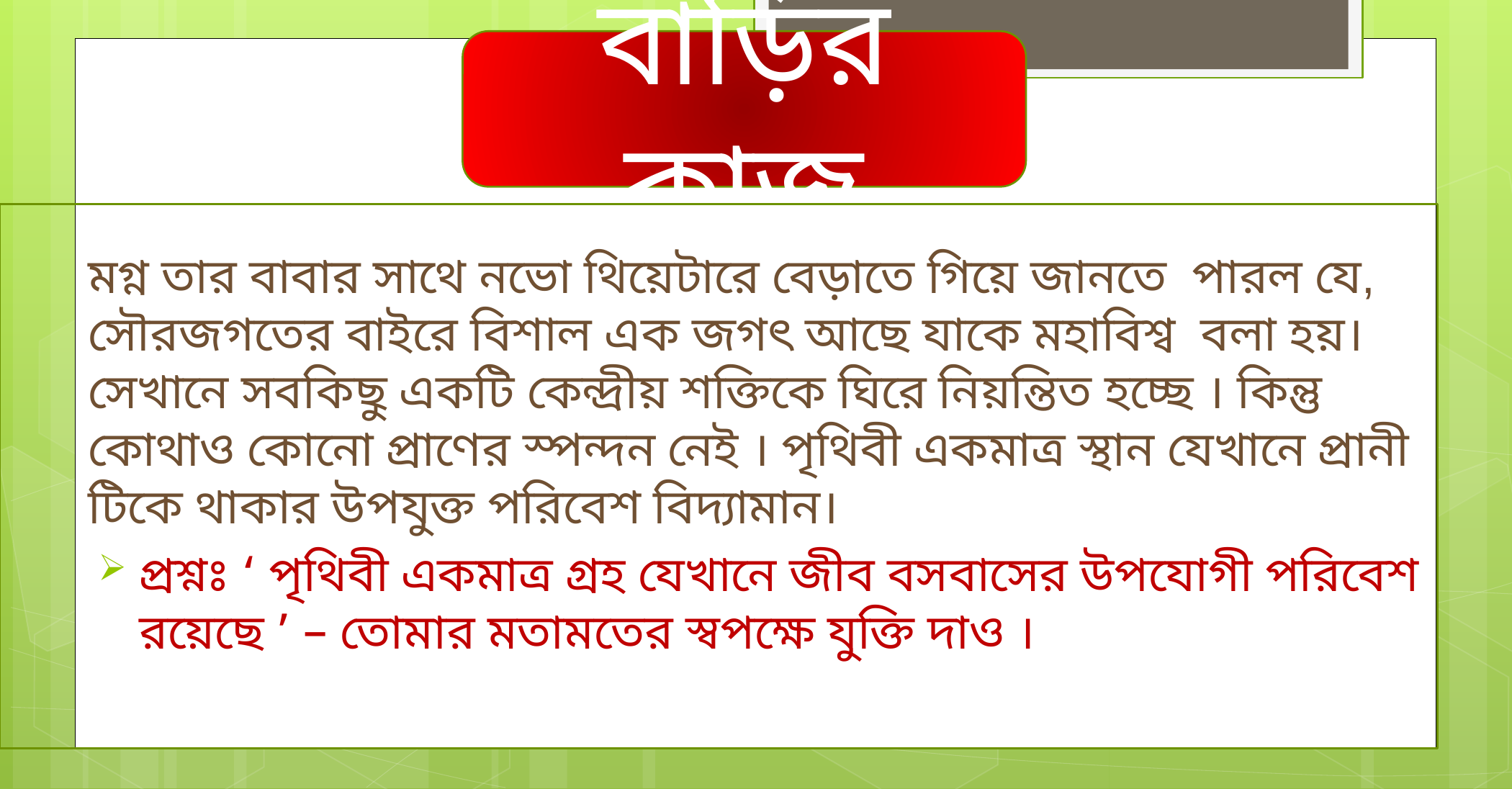

বাড়ির কাজ
#

মগ্ন তার বাবার সাথে নভো থিয়েটারে বেড়াতে গিয়ে জানতে  পারল যে, সৌরজগতের বাইরে বিশাল এক জগৎ আছে যাকে মহাবিশ্ব  বলা হয়। সেখানে সবকিছু একটি কেন্দ্রীয় শক্তিকে ঘিরে নিয়ন্তিত হচ্ছে । কিন্তু কোথাও কোনো প্রাণের স্পন্দন নেই । পৃথিবী একমাত্র স্থান যেখানে প্রানী টিকে থাকার উপযুক্ত পরিবেশ বিদ্যামান।
প্রশ্নঃ ‘ পৃথিবী একমাত্র গ্রহ যেখানে জীব বসবাসের উপযোগী পরিবেশ রয়েছে ’ – তোমার মতামতের স্বপক্ষে যুক্তি দাও ।